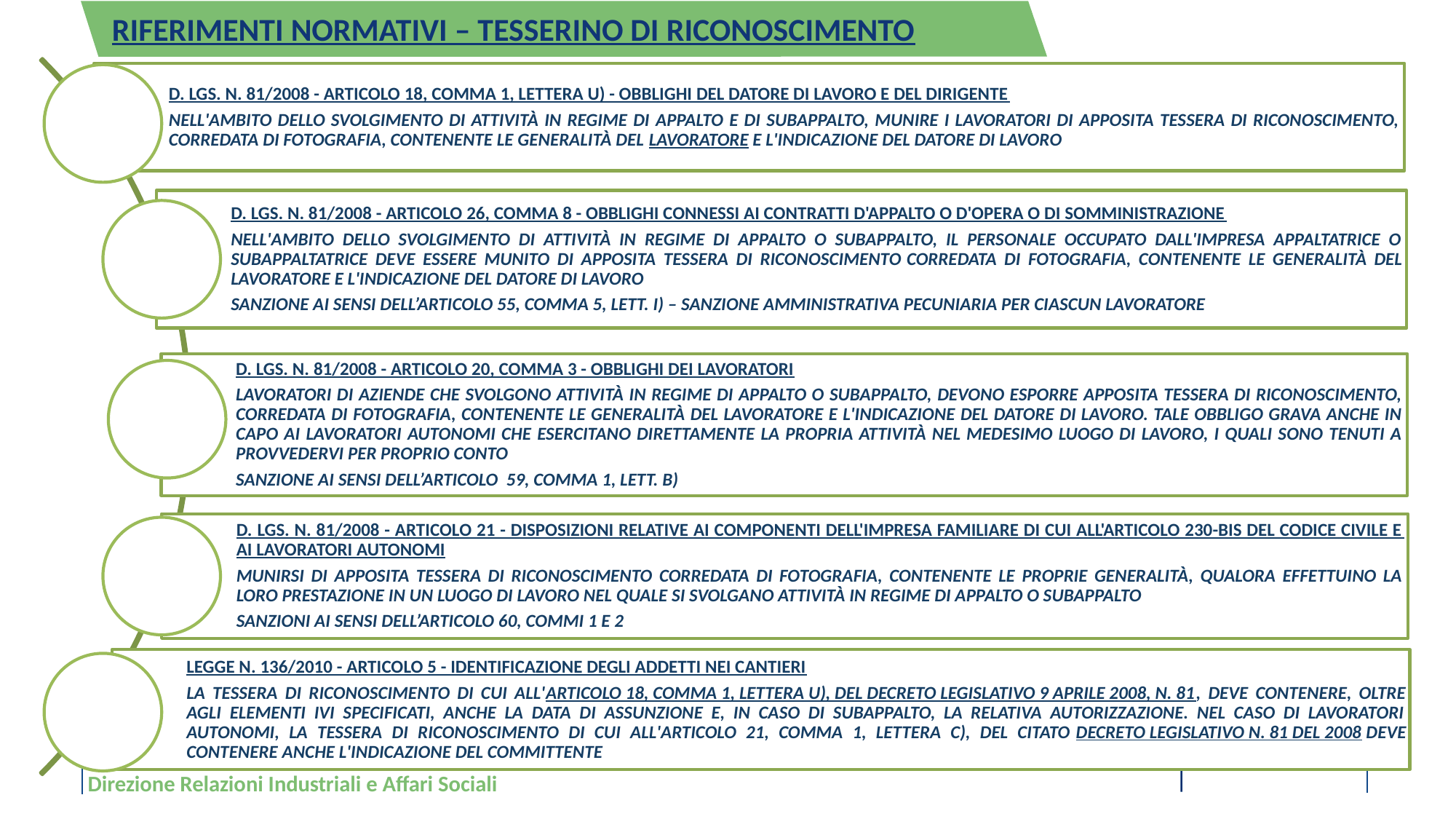

# Riferimenti normativi – tesserino di riconoscimento
D. LGS. n. 81/2008 - Articolo 18, comma 1, lettera u) - Obblighi del datore di lavoro e del dirigente
nell'ambito dello svolgimento di attività in regime di appalto e di subappalto, munire i lavoratori di apposita tessera di riconoscimento, corredata di fotografia, contenente le generalità del lavoratore e l'indicazione del datore di lavoro
D. LGS. n. 81/2008 - ARTICOLO 26, COMMA 8 - Obblighi connessi ai contratti d'appalto o d'opera o di somministrazione
Nell'ambito dello svolgimento di attività in regime di appalto o subappalto, il personale occupato dall'impresa appaltatrice o subappaltatrice deve essere munito di apposita tessera di riconoscimento corredata di fotografia, contenente le generalità del lavoratore e l'indicazione del datore di lavoro
Sanzione ai sensi dell’articolo 55, comma 5, lett. i) – sanzione amministrativa pecuniaria per ciascun lavoratore
D. LGS. n. 81/2008 - ARTICOLO 20, COMMA 3 - Obblighi dei lavoratori
lavoratori di aziende che svolgono attività in regime di appalto o subappalto, devono esporre apposita tessera di riconoscimento, corredata di fotografia, contenente le generalità del lavoratore e l'indicazione del datore di lavoro. Tale obbligo grava anche in capo ai lavoratori autonomi che esercitano direttamente la propria attività nel medesimo luogo di lavoro, i quali sono tenuti a provvedervi per proprio conto
Sanzione ai sensi dell’articolo  59, comma 1, lett. b)
D. LGS. n. 81/2008 - Articolo 21 - Disposizioni relative ai componenti dell'impresa familiare di cui all'articolo 230-bis del codice civile e ai lavoratori autonomi
munirsi di apposita tessera di riconoscimento corredata di fotografia, contenente le proprie generalità, qualora effettuino la loro prestazione in un luogo di lavoro nel quale si svolgano attività in regime di appalto o subappalto
Sanzioni ai sensi dell’articolo 60, commi 1 e 2
LEGGE n. 136/2010 - ARTICOLO 5 - Identificazione degli addetti nei cantieri
La tessera di riconoscimento di cui all'articolo 18, comma 1, lettera u), del decreto legislativo 9 aprile 2008, n. 81, deve contenere, oltre agli elementi ivi specificati, anche la data di assunzione e, in caso di subappalto, la relativa autorizzazione. Nel caso di lavoratori autonomi, la tessera di riconoscimento di cui all'articolo 21, comma 1, lettera c), del citato decreto legislativo n. 81 del 2008 deve contenere anche l'indicazione del committente
5

Direzione Relazioni Industriali e Affari Sociali